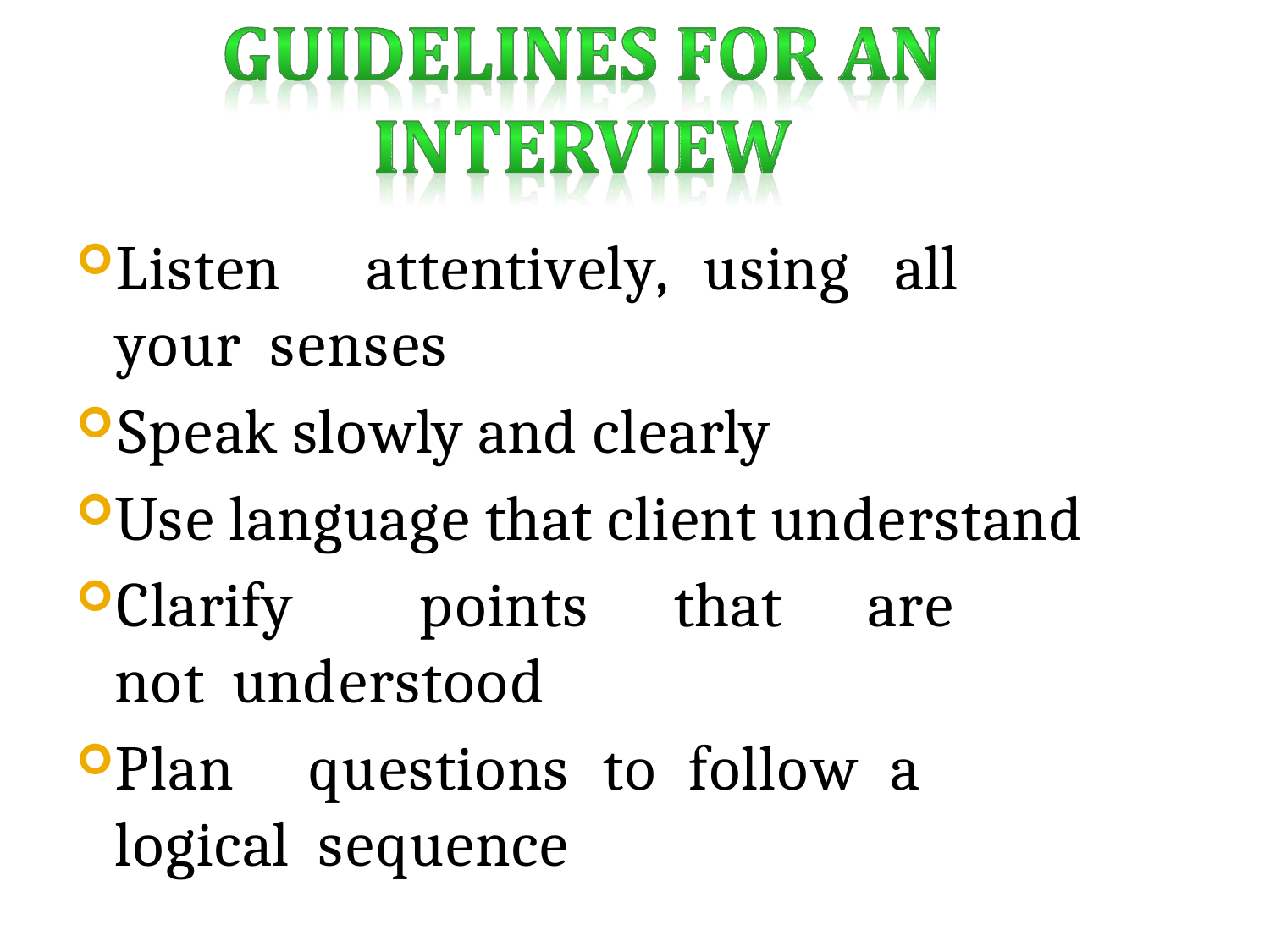

Listen	attentively,	using	all	your  senses
Speak slowly and clearly
Use language that client understand
Clarify	points	that	are	not  understood
Plan	questions	to	follow	a	logical  sequence